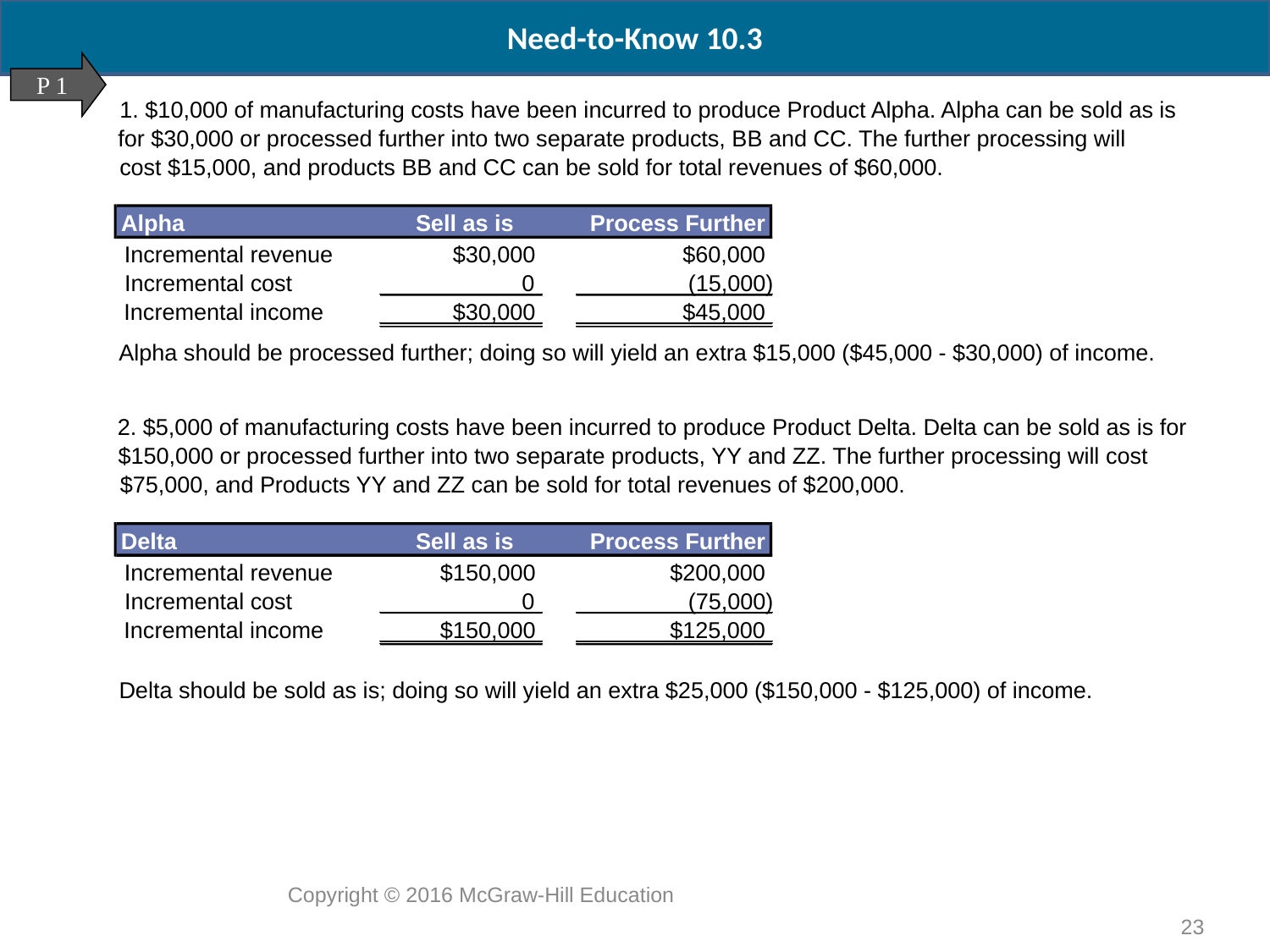

Need-to-Know 10.3
P 1
1. $10,000 of manufacturing costs have been incurred to produce Product Alpha. Alpha can be sold as is
for $30,000 or processed further into two separate products, BB and CC. The further processing will
cost $15,000, and products BB and CC can be sold for total revenues of $60,000.

Alpha
Sell as is
Process Further

Incremental revenue
$30,000
$60,000
Incremental cost
0
(15,000)

Incremental income
$30,000
$45,000

Alpha should be processed further; doing so will yield an extra $15,000 ($45,000 - $30,000) of income.
2. $5,000 of manufacturing costs have been incurred to produce Product Delta. Delta can be sold as is for
$150,000 or processed further into two separate products, YY and ZZ. The further processing will cost
$75,000, and Products YY and ZZ can be sold for total revenues of $200,000.

Delta
Sell as is
Process Further

Incremental revenue
$150,000
$200,000
Incremental cost
0
(75,000)

Incremental income
$150,000
$125,000

Delta should be sold as is; doing so will yield an extra $25,000 ($150,000 - $125,000) of income.
Copyright © 2016 McGraw-Hill Education
23